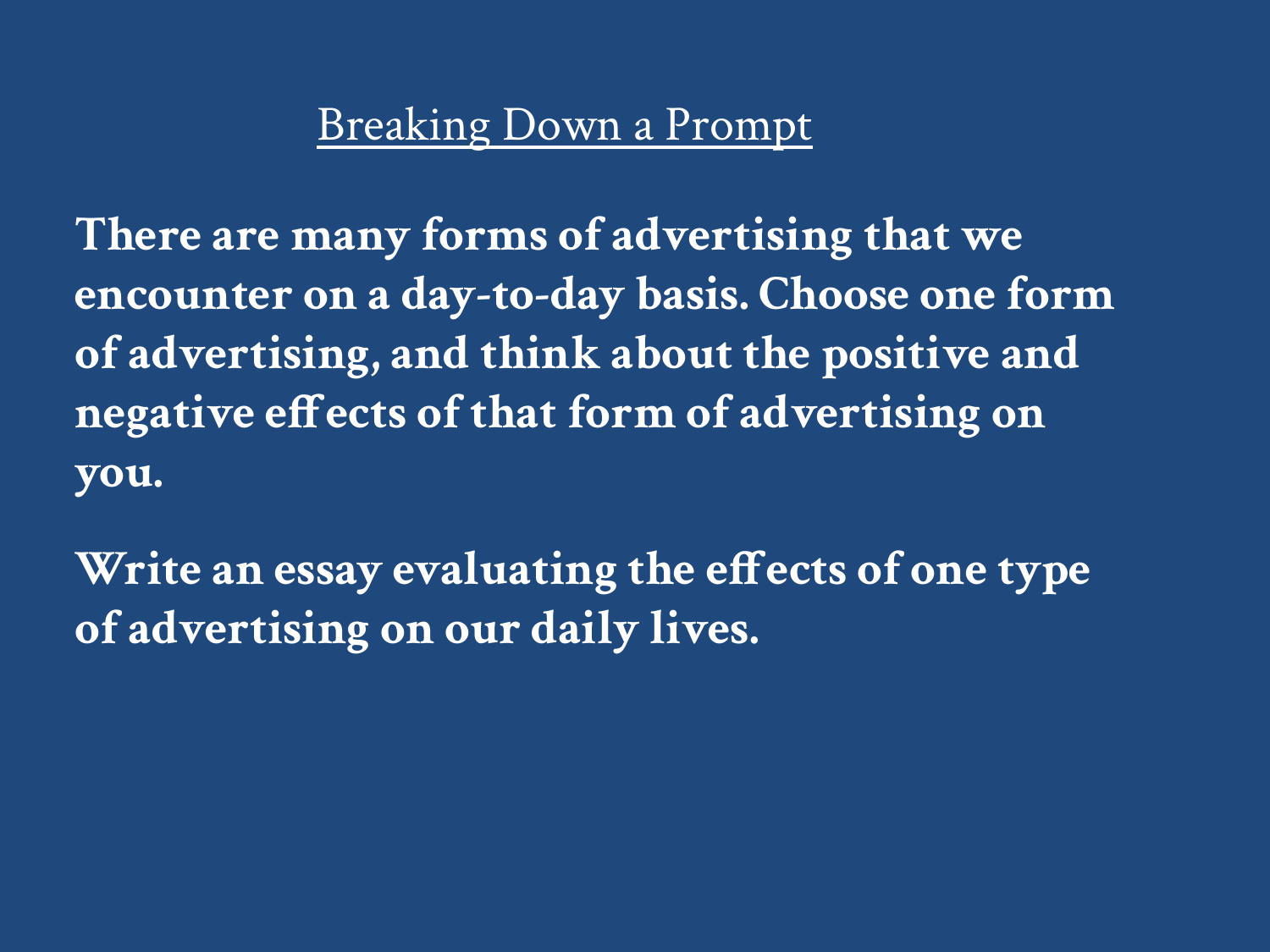

Breaking Down a Prompt
There are many forms of advertising that we encounter on a day-to-day basis. Choose one form of advertising, and think about the positive and negative effects of that form of advertising on you.

Write an essay evaluating the effects of one type of advertising on our daily lives.